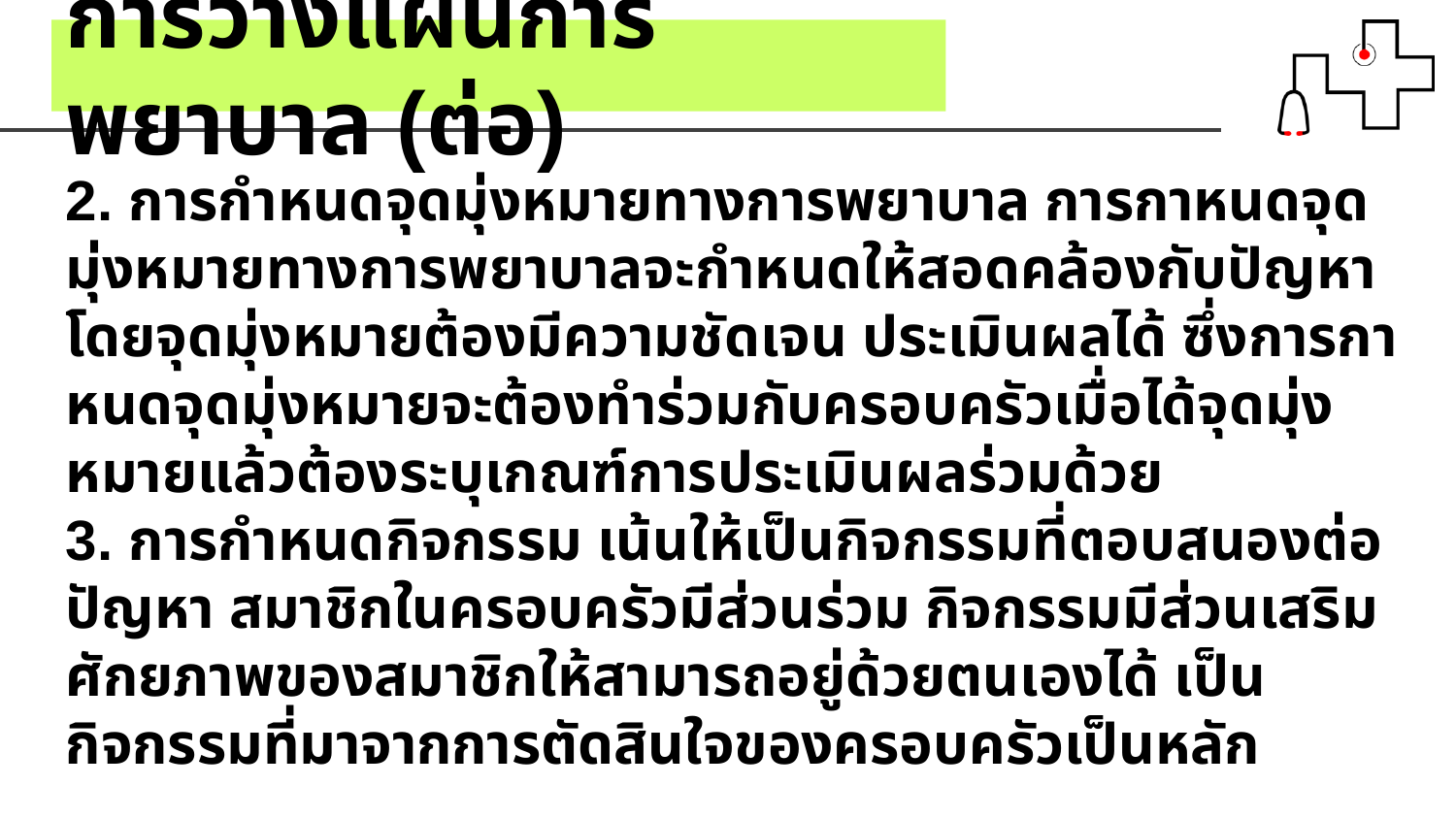

การวางแผนการพยาบาล (ต่อ)
2. การกำหนดจุดมุ่งหมายทางการพยาบาล การกาหนดจุดมุ่งหมายทางการพยาบาลจะกำหนดให้สอดคล้องกับปัญหา โดยจุดมุ่งหมายต้องมีความชัดเจน ประเมินผลได้ ซึ่งการกาหนดจุดมุ่งหมายจะต้องทำร่วมกับครอบครัวเมื่อได้จุดมุ่งหมายแล้วต้องระบุเกณฑ์การประเมินผลร่วมด้วย
3. การกำหนดกิจกรรม เน้นให้เป็นกิจกรรมที่ตอบสนองต่อปัญหา สมาชิกในครอบครัวมีส่วนร่วม กิจกรรมมีส่วนเสริมศักยภาพของสมาชิกให้สามารถอยู่ด้วยตนเองได้ เป็นกิจกรรมที่มาจากการตัดสินใจของครอบครัวเป็นหลัก